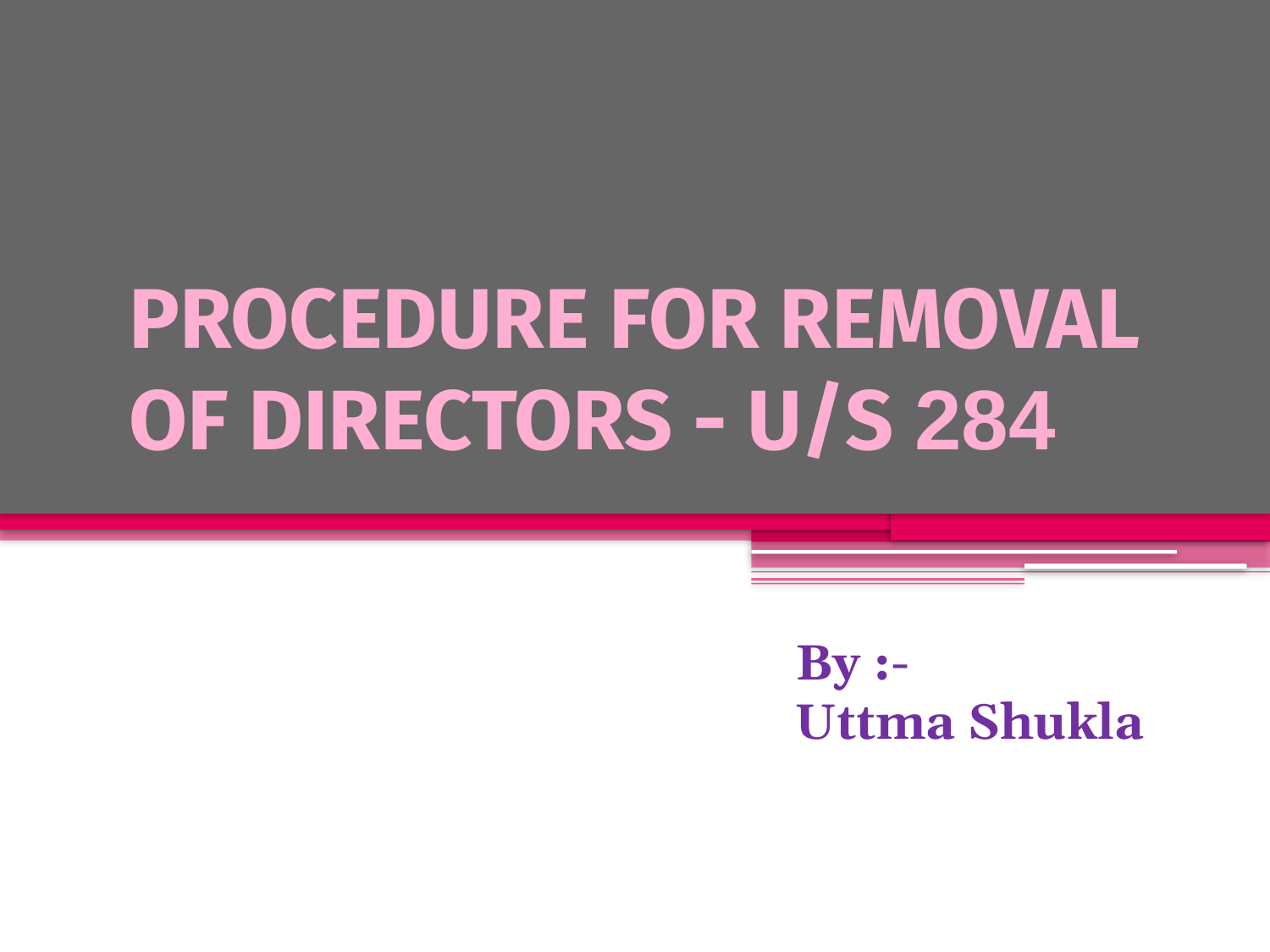

# PROCEDURE FOR REMOVAL   OF DIRECTORS - U/S 284
By :-
Uttma Shukla